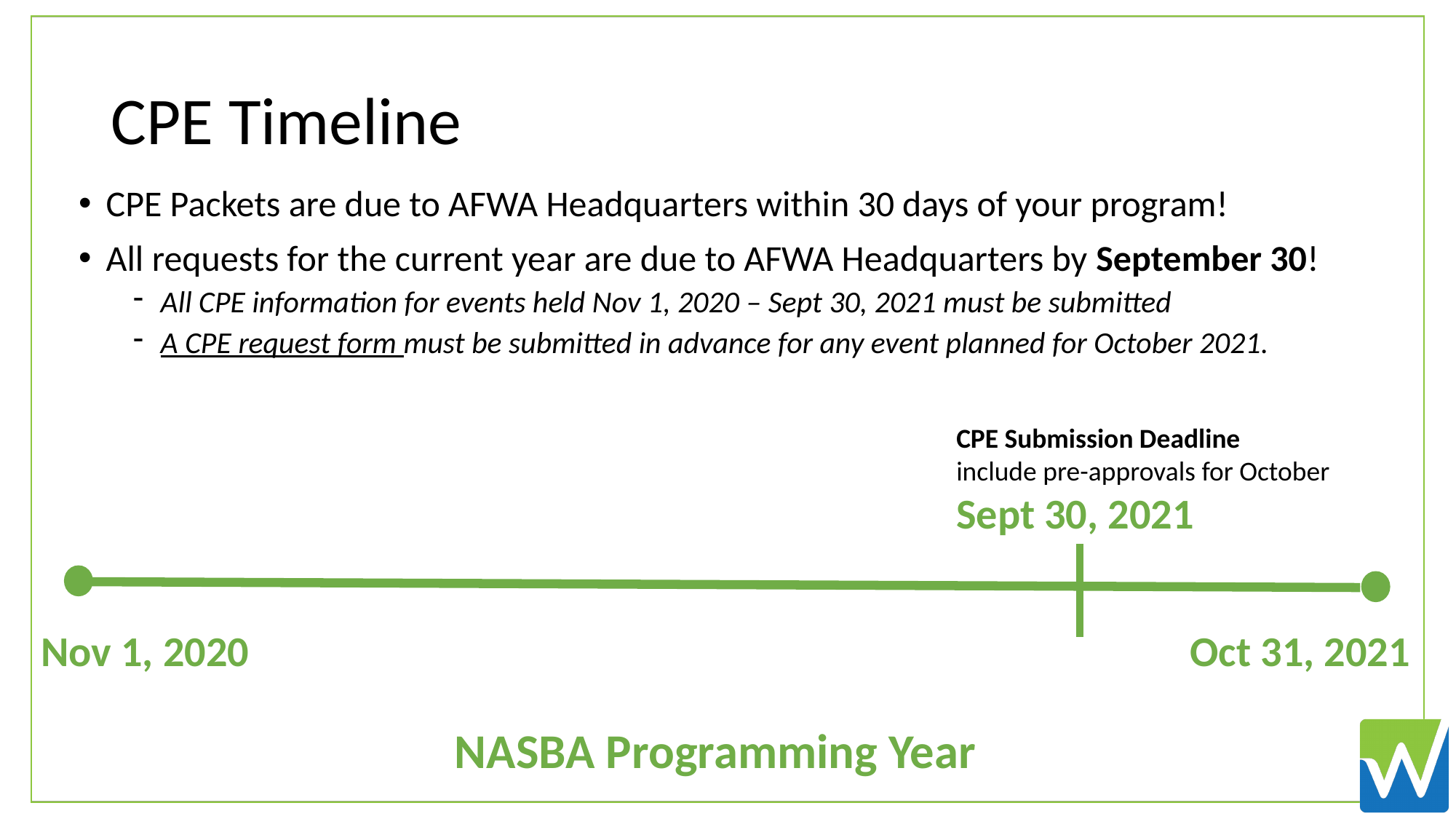

# CPE Timeline
CPE Packets are due to AFWA Headquarters within 30 days of your program!
All requests for the current year are due to AFWA Headquarters by September 30!
All CPE information for events held Nov 1, 2020 – Sept 30, 2021 must be submitted
A CPE request form must be submitted in advance for any event planned for October 2021.
CPE Submission Deadline
include pre-approvals for October
Sept 30, 2021

Nov 1, 2020
Oct 31, 2021
NASBA Programming Year